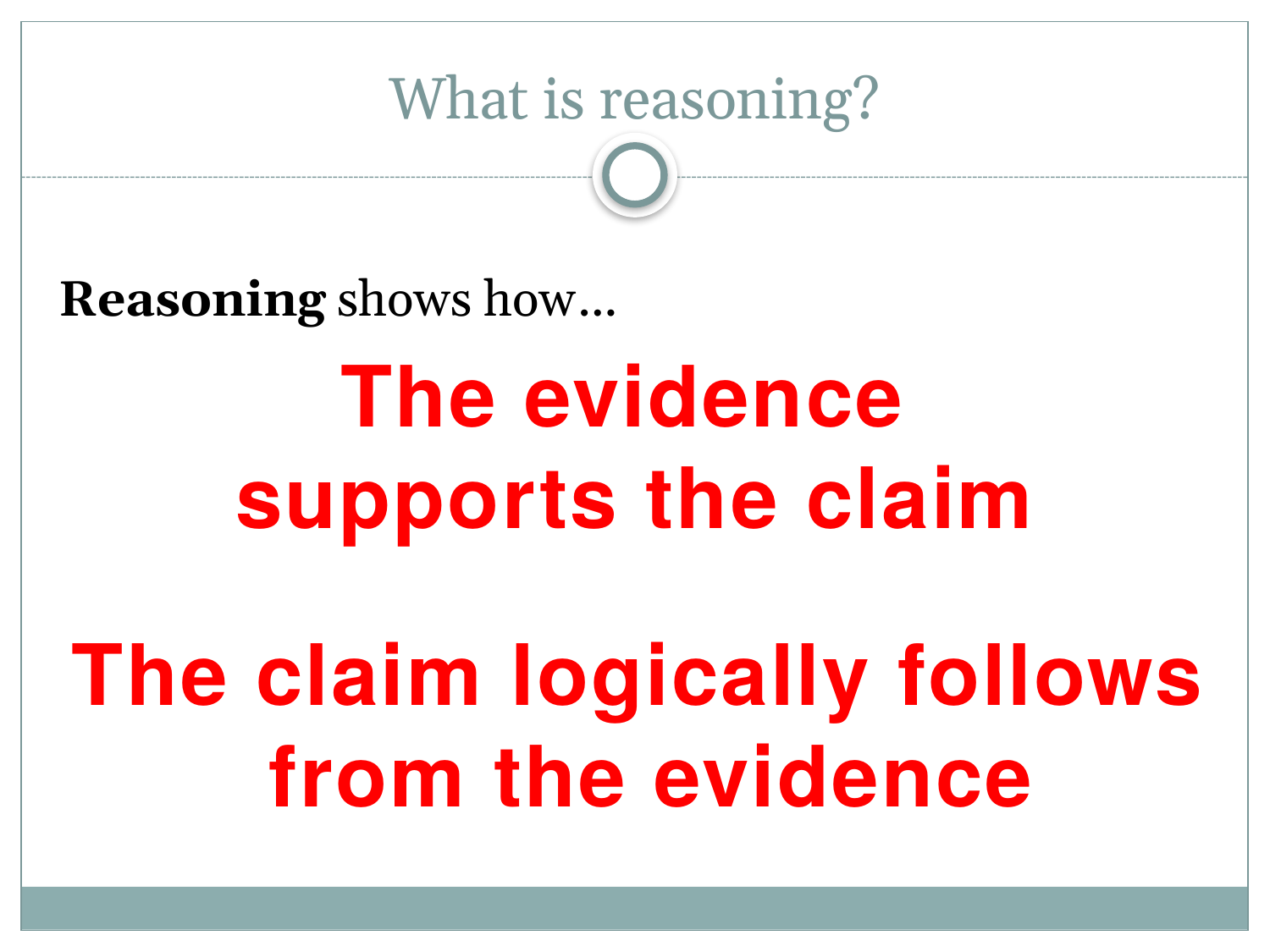

# What is reasoning?
Reasoning shows how…
The evidence
supports the claim
The claim logically follows
from the evidence